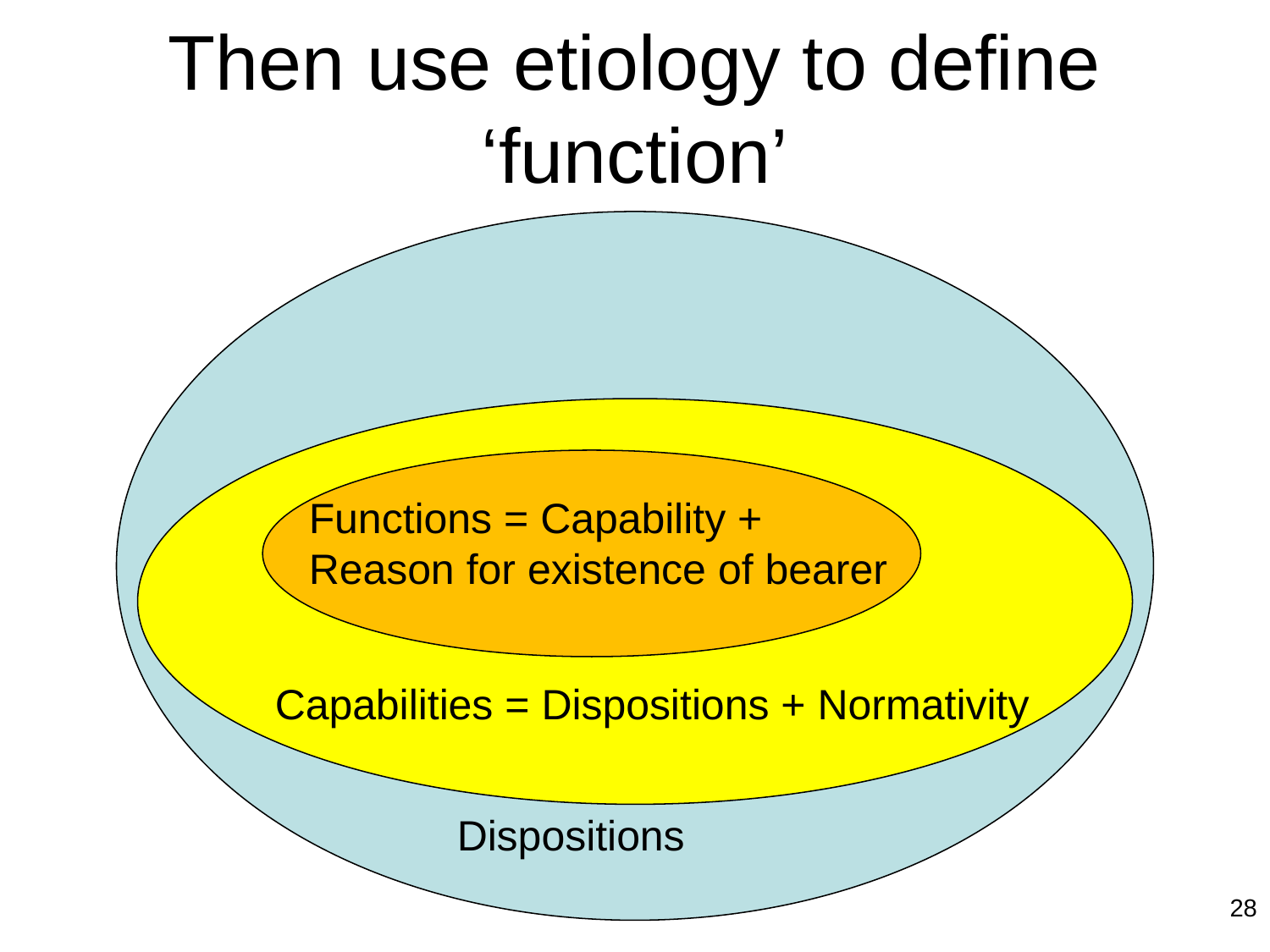

# Then use etiology to define ‘function’

Functions = Capability + Reason for existence of bearer
Capabilities = Dispositions + Normativity
Dispositions
28